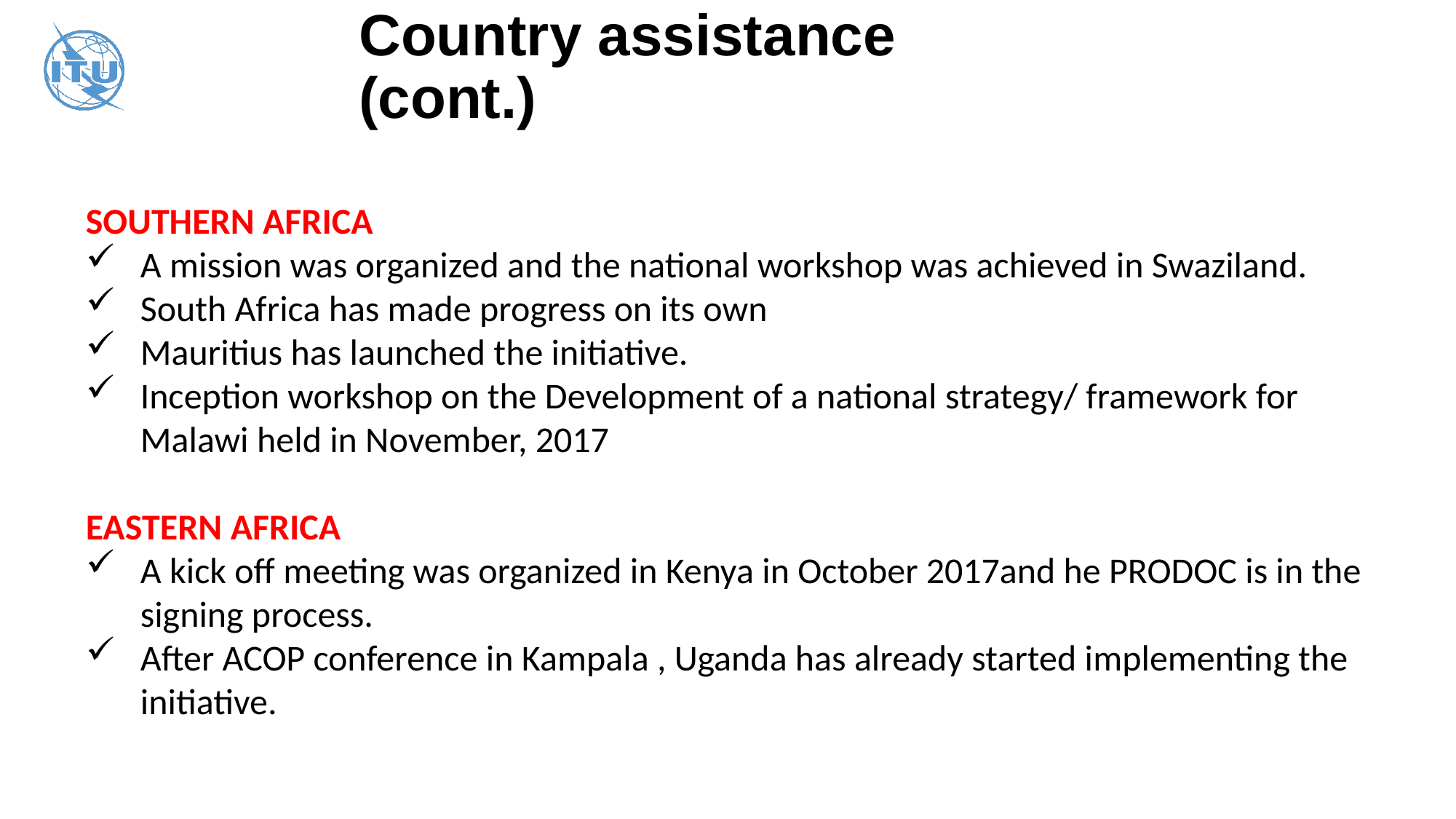

# Country assistance (cont.)
SOUTHERN AFRICA
A mission was organized and the national workshop was achieved in Swaziland.
South Africa has made progress on its own
Mauritius has launched the initiative.
Inception workshop on the Development of a national strategy/ framework for Malawi held in November, 2017

EASTERN AFRICA
A kick off meeting was organized in Kenya in October 2017and he PRODOC is in the signing process.
After ACOP conference in Kampala , Uganda has already started implementing the initiative.